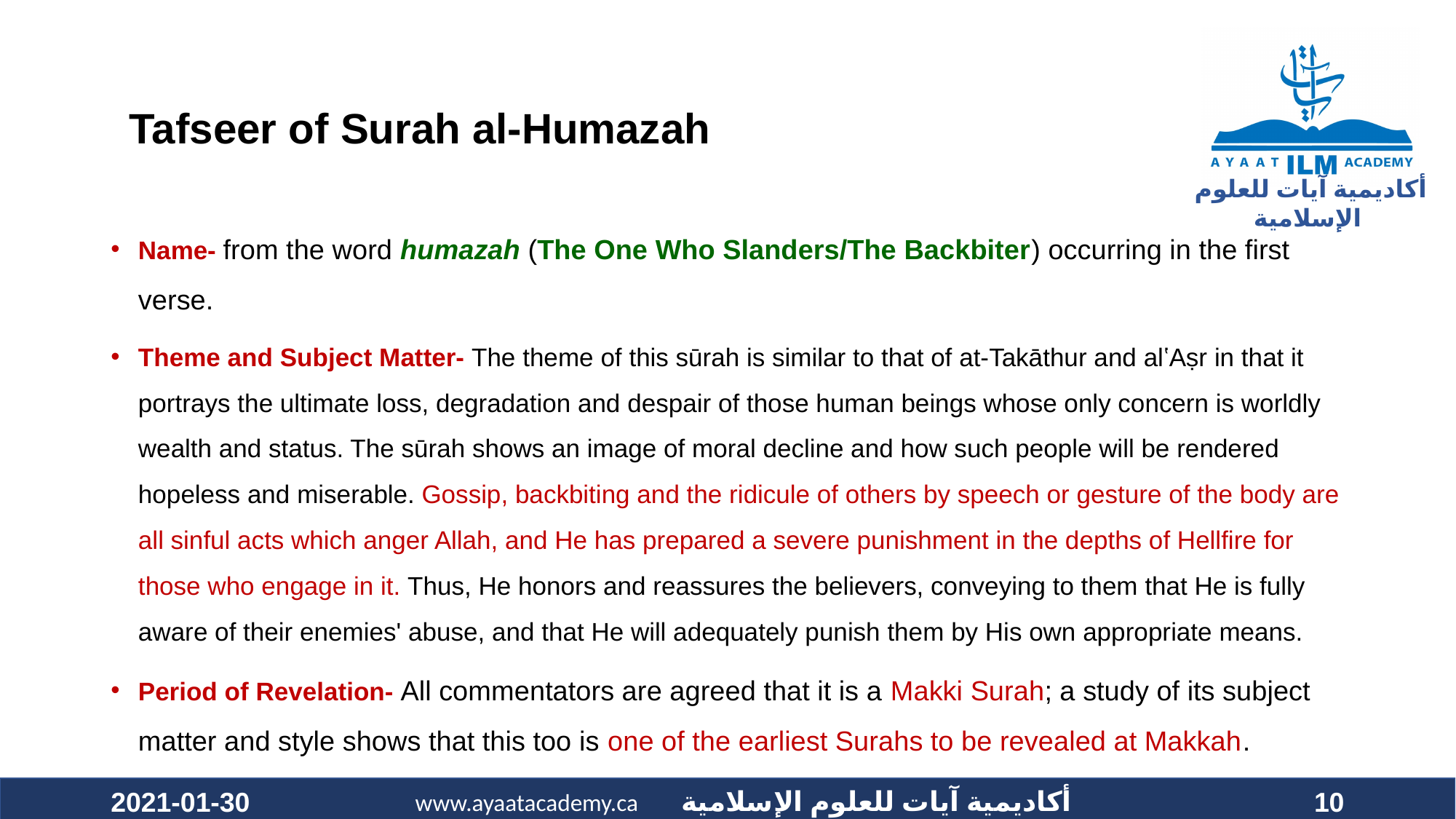

#

Tafseer of Surah al-Humazah
Name- from the word humazah (The One Who Slanders/The Backbiter) occurring in the first verse.
Theme and Subject Matter- The theme of this sūrah is similar to that of at-Takāthur and alʽAṣr in that it portrays the ultimate loss, degradation and despair of those human beings whose only concern is worldly wealth and status. The sūrah shows an image of moral decline and how such people will be rendered hopeless and miserable. Gossip, backbiting and the ridicule of others by speech or gesture of the body are all sinful acts which anger Allah, and He has prepared a severe punishment in the depths of Hellfire for those who engage in it. Thus, He honors and reassures the believers, conveying to them that He is fully aware of their enemies' abuse, and that He will adequately punish them by His own appropriate means.
Period of Revelation- All commentators are agreed that it is a Makki Surah; a study of its subject matter and style shows that this too is one of the earliest Surahs to be revealed at Makkah.
2021-01-30
10